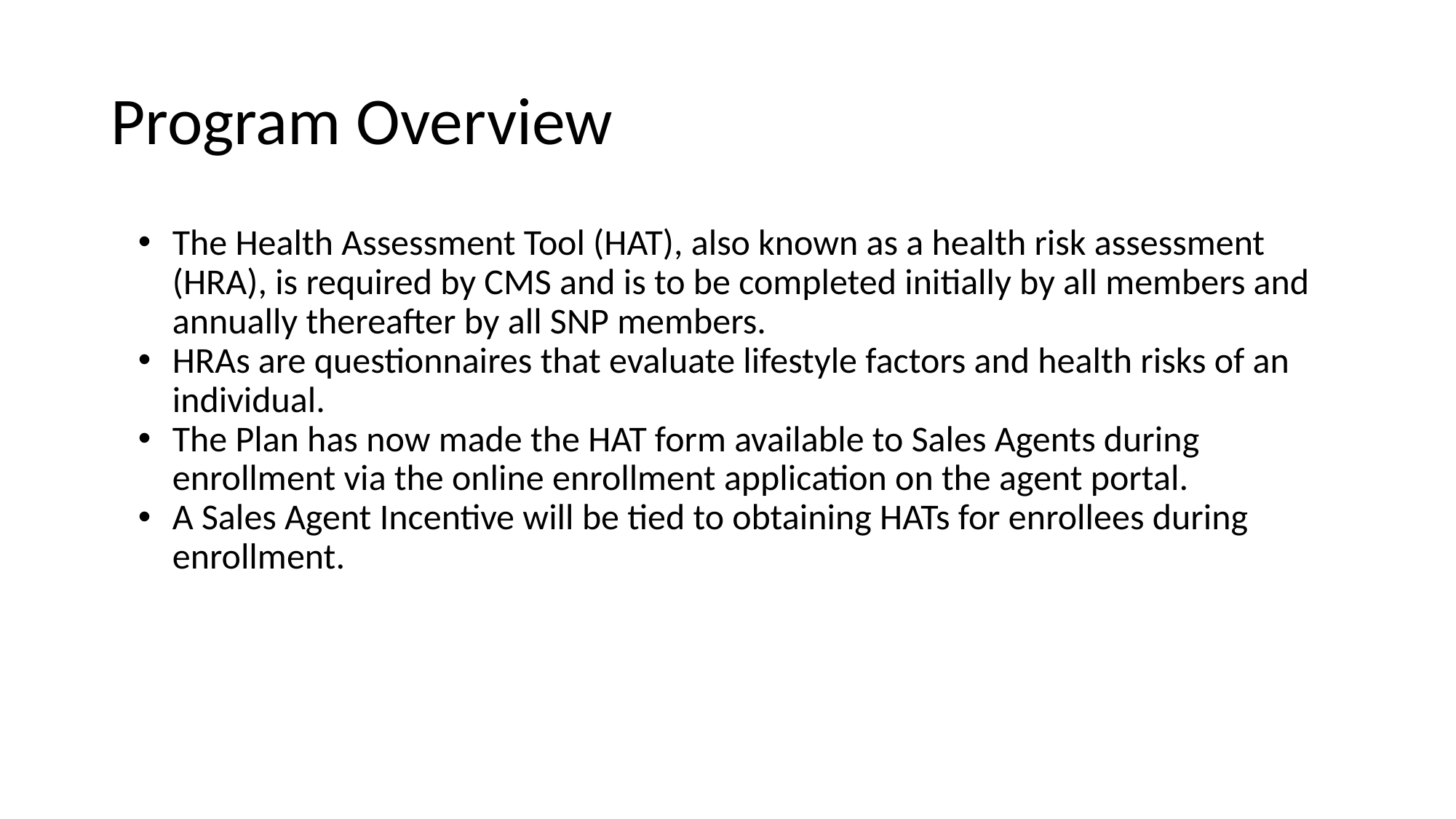

# Program Overview
The Health Assessment Tool (HAT), also known as a health risk assessment (HRA), is required by CMS and is to be completed initially by all members and annually thereafter by all SNP members.
HRAs are questionnaires that evaluate lifestyle factors and health risks of an individual.
The Plan has now made the HAT form available to Sales Agents during enrollment via the online enrollment application on the agent portal.
A Sales Agent Incentive will be tied to obtaining HATs for enrollees during enrollment.